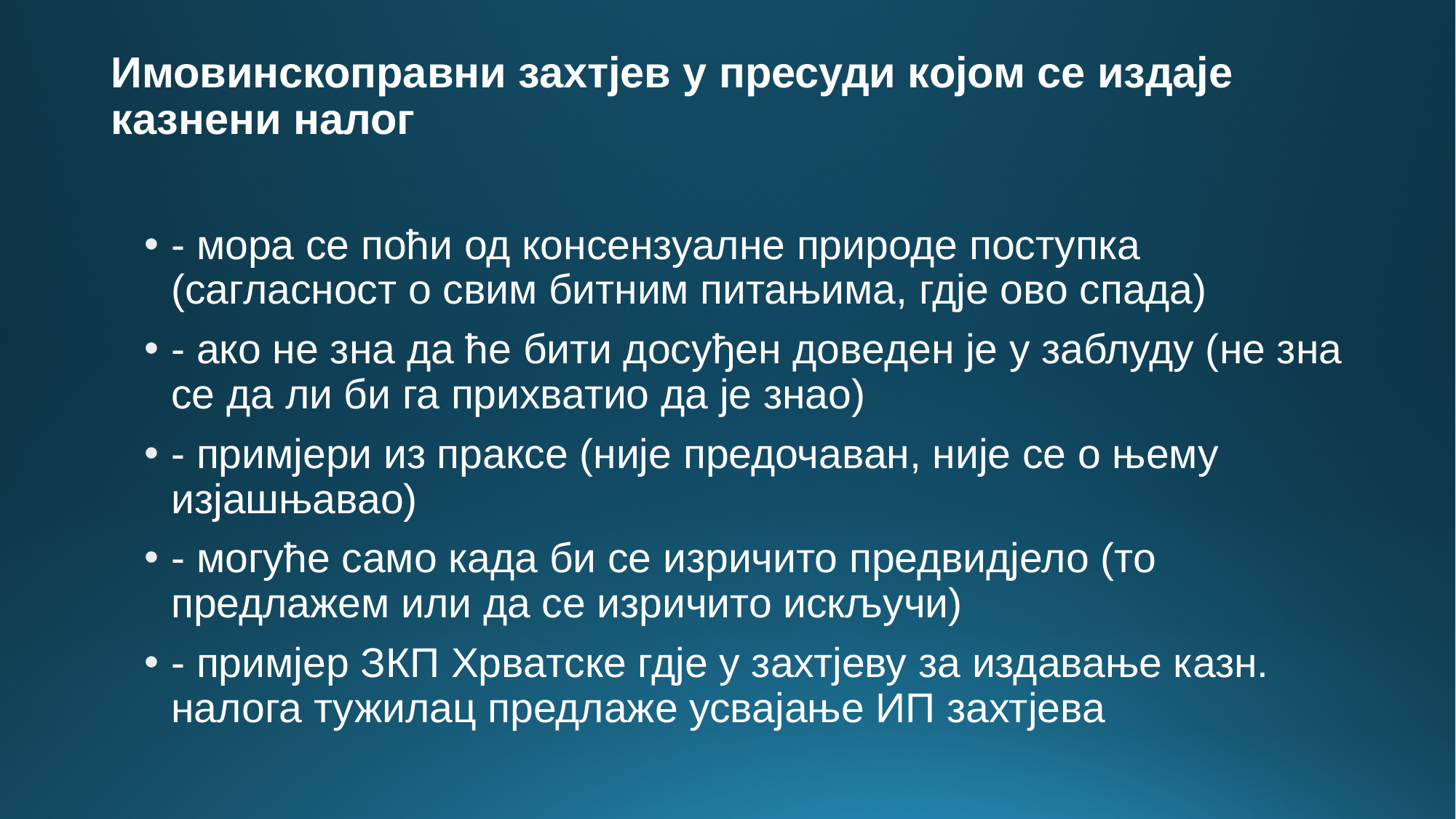

# Имовинскоправни захтјев у пресуди којом се издаје казнени налог
- мора се поћи од консензуалне природе поступка (сагласност о свим битним питањима, гдје ово спада)
- ако не зна да ће бити досуђен доведен је у заблуду (не зна се да ли би га прихватио да је знао)
- примјери из праксе (није предочаван, није се о њему изјашњавао)
- могуће само када би се изричито предвидјело (то предлажем или да се изричито искључи)
- примјер ЗКП Хрватске гдје у захтјеву за издавање казн. налога тужилац предлаже усвајање ИП захтјева